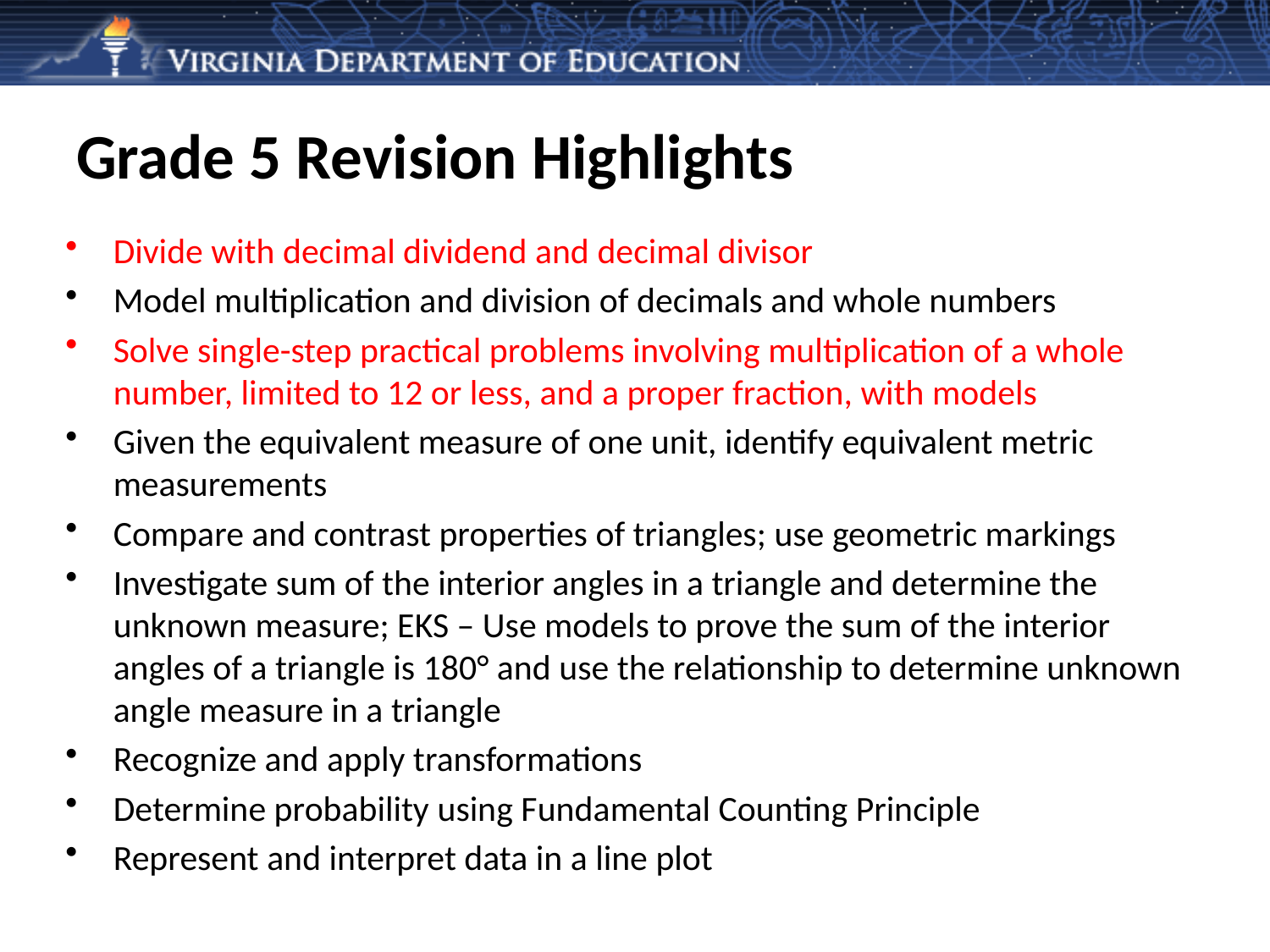

# Grade 5 Revision Highlights
Divide with decimal dividend and decimal divisor
Model multiplication and division of decimals and whole numbers
Solve single-step practical problems involving multiplication of a whole number, limited to 12 or less, and a proper fraction, with models
Given the equivalent measure of one unit, identify equivalent metric measurements
Compare and contrast properties of triangles; use geometric markings
Investigate sum of the interior angles in a triangle and determine the unknown measure; EKS – Use models to prove the sum of the interior angles of a triangle is 180° and use the relationship to determine unknown angle measure in a triangle
Recognize and apply transformations
Determine probability using Fundamental Counting Principle
Represent and interpret data in a line plot